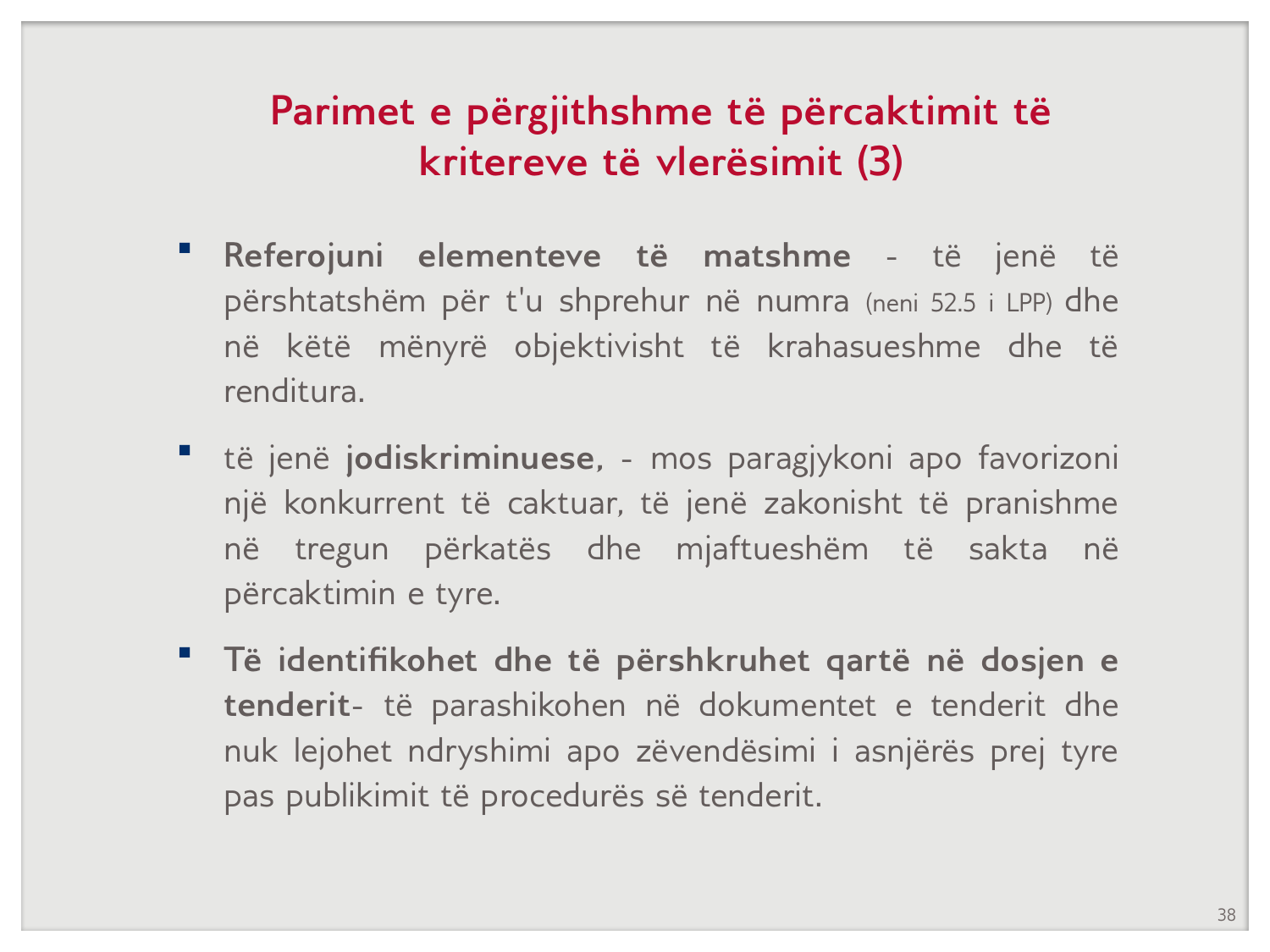

# Parimet e përgjithshme të përcaktimit të kritereve të vlerësimit (3)
Referojuni elementeve të matshme - të jenë të përshtatshëm për t'u shprehur në numra (neni 52.5 i LPP) dhe në këtë mënyrë objektivisht të krahasueshme dhe të renditura.
të jenë jodiskriminuese, - mos paragjykoni apo favorizoni një konkurrent të caktuar, të jenë zakonisht të pranishme në tregun përkatës dhe mjaftueshëm të sakta në përcaktimin e tyre.
Të identifikohet dhe të përshkruhet qartë në dosjen e tenderit- të parashikohen në dokumentet e tenderit dhe nuk lejohet ndryshimi apo zëvendësimi i asnjërës prej tyre pas publikimit të procedurës së tenderit.
38